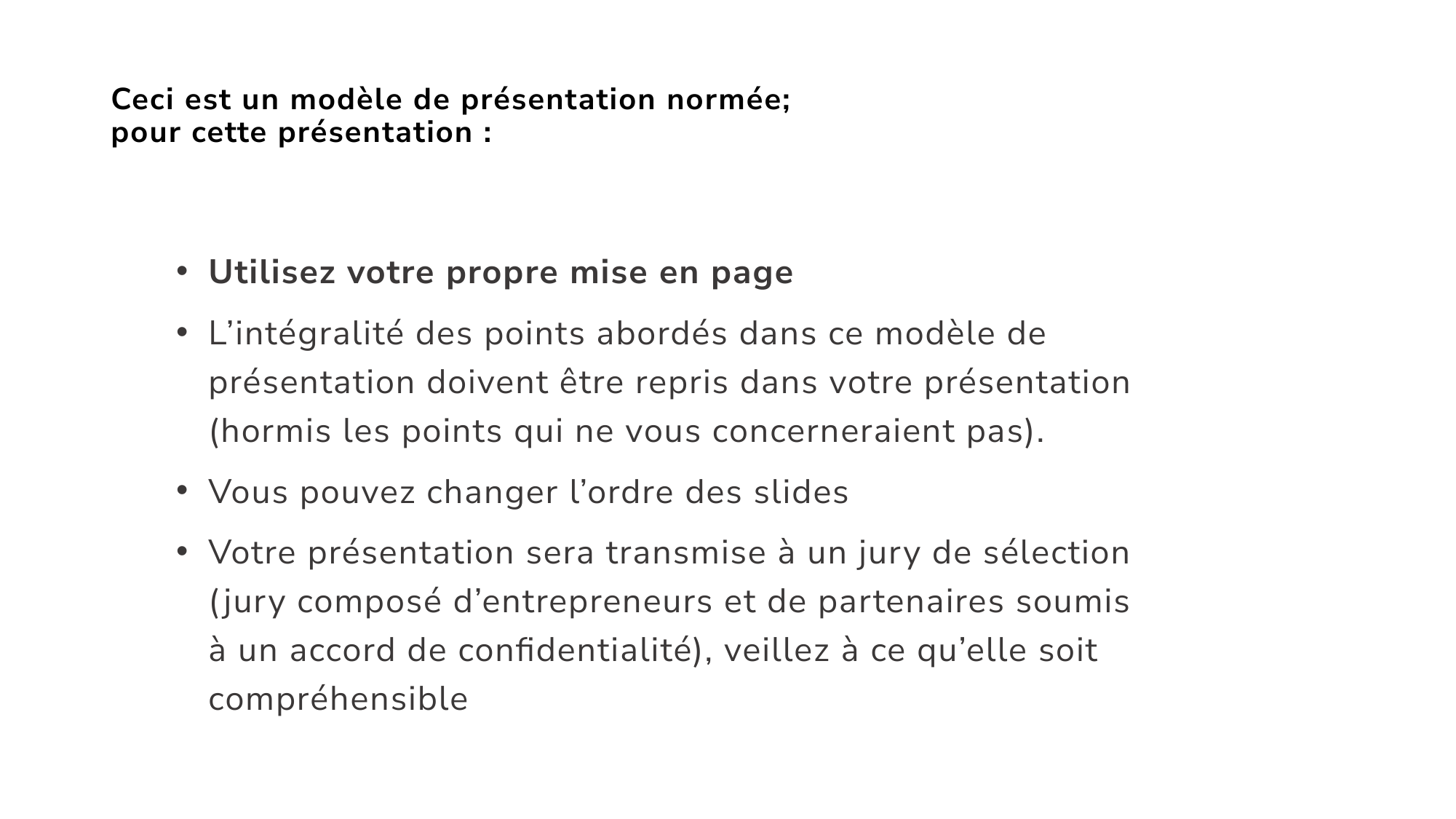

# Ceci est un modèle de présentation normée; pour cette présentation :
Utilisez votre propre mise en page
L’intégralité des points abordés dans ce modèle de présentation doivent être repris dans votre présentation (hormis les points qui ne vous concerneraient pas).
Vous pouvez changer l’ordre des slides
Votre présentation sera transmise à un jury de sélection (jury composé d’entrepreneurs et de partenaires soumis à un accord de confidentialité), veillez à ce qu’elle soit compréhensible